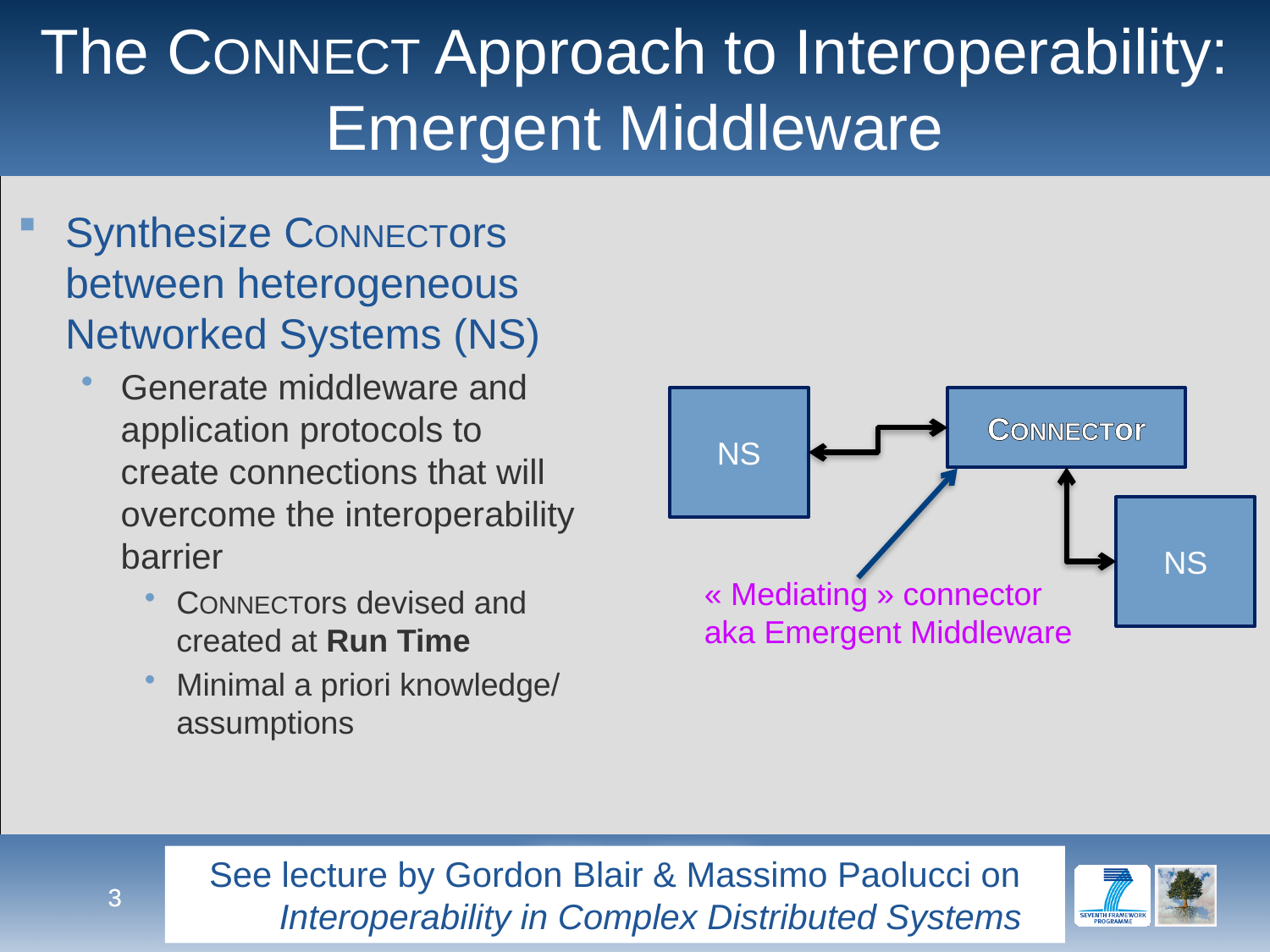

# The CONNECT Approach to Interoperability: Emergent Middleware
Synthesize CONNECTors between heterogeneous Networked Systems (NS)
Generate middleware and application protocols to create connections that will overcome the interoperability barrier
CONNECTors devised and created at Run Time
Minimal a priori knowledge/ assumptions

NS
CONNECTor
NS
« Mediating » connector
aka Emergent Middleware
See lecture by Gordon Blair & Massimo Paolucci on
Interoperability in Complex Distributed Systems
3
3